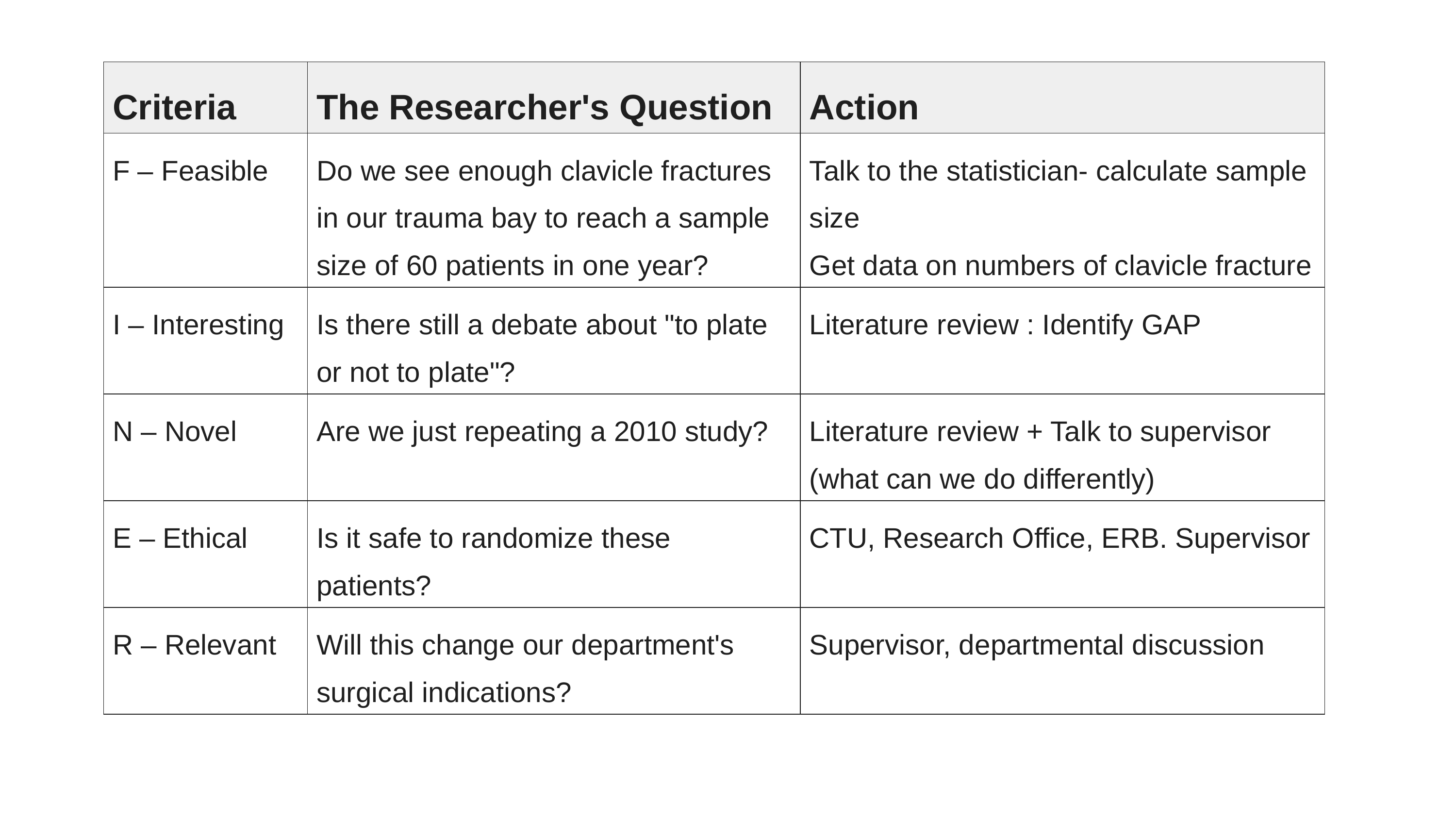

| Criteria | The Researcher's Question | Action |
| --- | --- | --- |
| F – Feasible | Do we see enough clavicle fractures in our trauma bay to reach a sample size of 60 patients in one year? | Talk to the statistician- calculate sample size Get data on numbers of clavicle fracture |
| I – Interesting | Is there still a debate about "to plate or not to plate"? | Literature review : Identify GAP |
| N – Novel | Are we just repeating a 2010 study? | Literature review + Talk to supervisor (what can we do differently) |
| E – Ethical | Is it safe to randomize these patients? | CTU, Research Office, ERB. Supervisor |
| R – Relevant | Will this change our department's surgical indications? | Supervisor, departmental discussion |